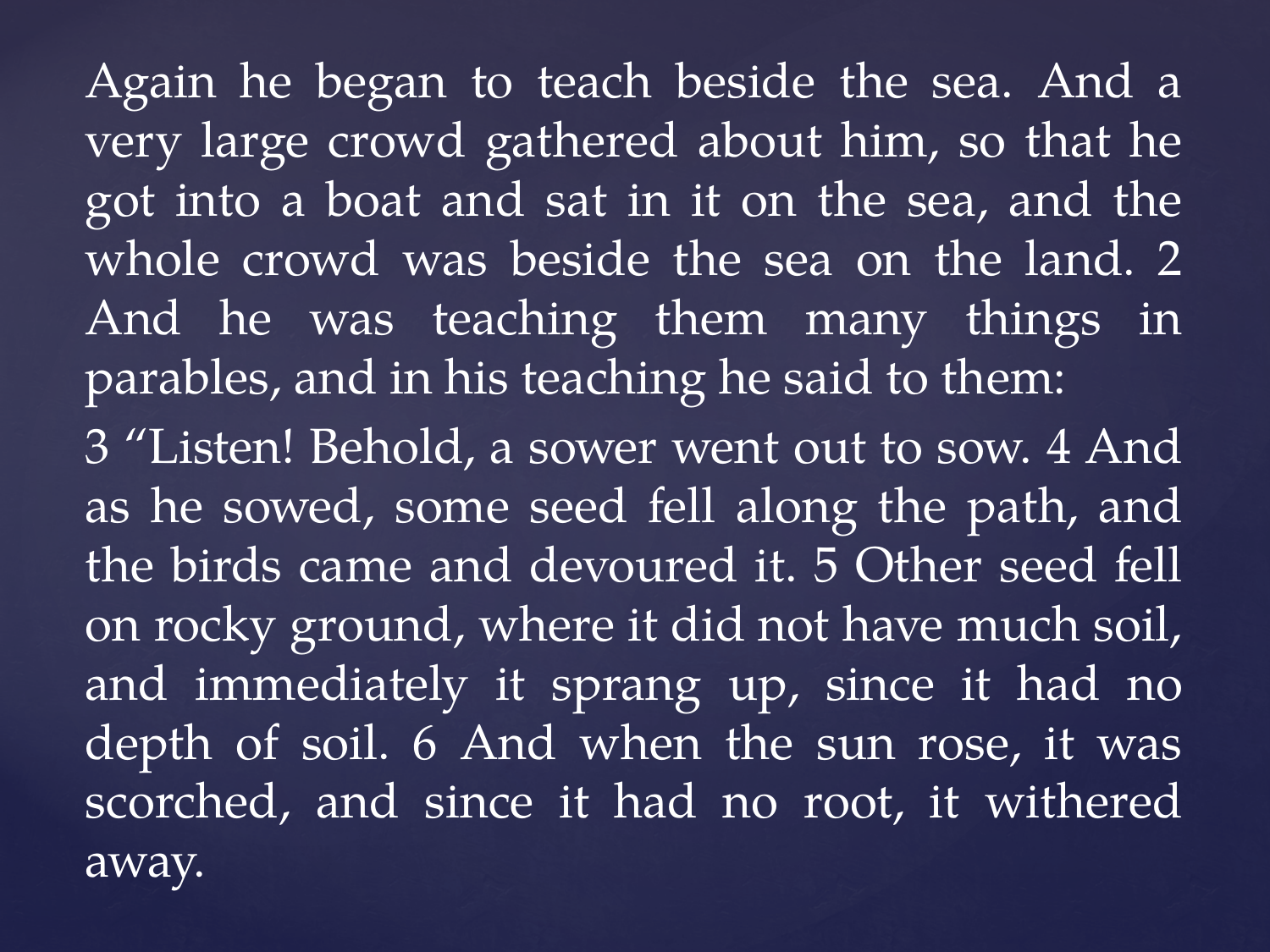

Again he began to teach beside the sea. And a very large crowd gathered about him, so that he got into a boat and sat in it on the sea, and the whole crowd was beside the sea on the land. 2 And he was teaching them many things in parables, and in his teaching he said to them:
3 “Listen! Behold, a sower went out to sow. 4 And as he sowed, some seed fell along the path, and the birds came and devoured it. 5 Other seed fell on rocky ground, where it did not have much soil, and immediately it sprang up, since it had no depth of soil. 6 And when the sun rose, it was scorched, and since it had no root, it withered away.